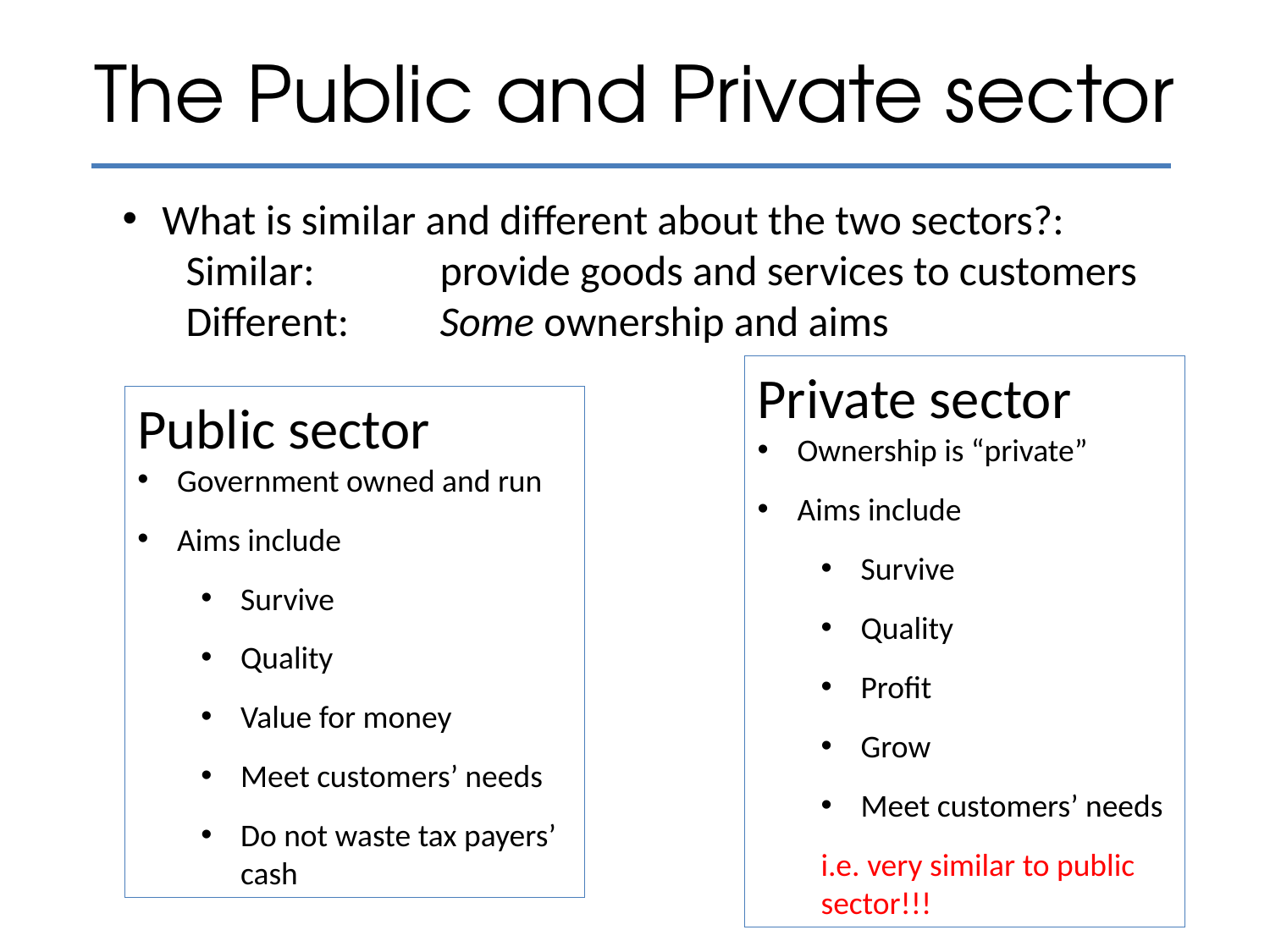

The Public and Private sector
What is similar and different about the two sectors?:
Similar:	provide goods and services to customers
Different: 	Some ownership and aims

Private sector
Ownership is “private”
Aims include
Survive
Quality
Profit
Grow
Meet customers’ needs
i.e. very similar to public sector!!!
Public sector
Government owned and run
Aims include
Survive
Quality
Value for money
Meet customers’ needs
Do not waste tax payers’ cash